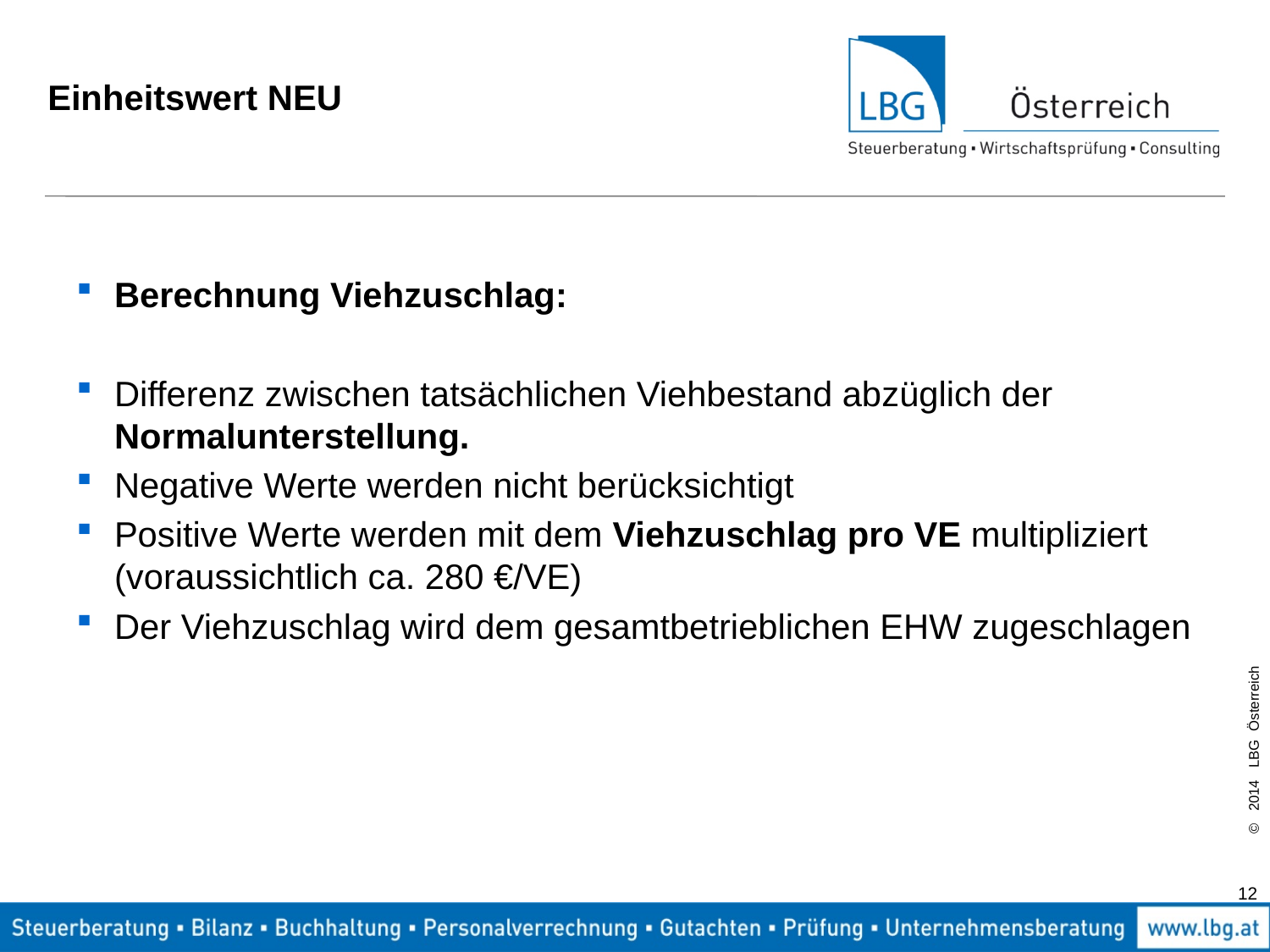

# Einheitswert NEU
Berechnung Viehzuschlag:

Differenz zwischen tatsächlichen Viehbestand abzüglich der Normalunterstellung.
Negative Werte werden nicht berücksichtigt
Positive Werte werden mit dem Viehzuschlag pro VE multipliziert (voraussichtlich ca. 280 €/VE)
Der Viehzuschlag wird dem gesamtbetrieblichen EHW zugeschlagen
12